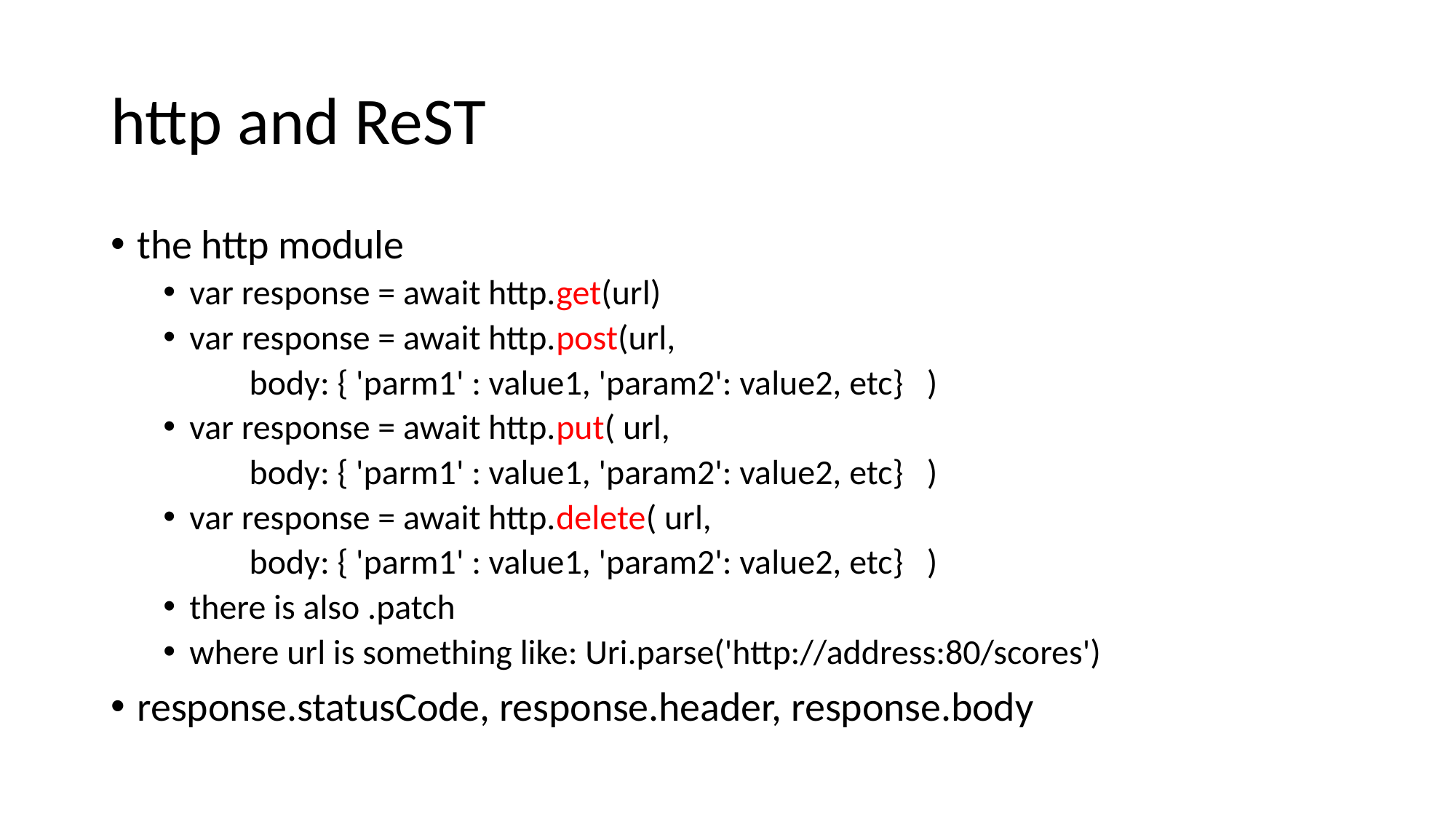

# http and ReST
the http module
var response = await http.get(url)
var response = await http.post(url,
           body: { 'parm1' : value1, 'param2': value2, etc}   )
var response = await http.put( url,
           body: { 'parm1' : value1, 'param2': value2, etc}   )
var response = await http.delete( url,
           body: { 'parm1' : value1, 'param2': value2, etc}   )
there is also .patch
where url is something like: Uri.parse('http://address:80/scores')
response.statusCode, response.header, response.body